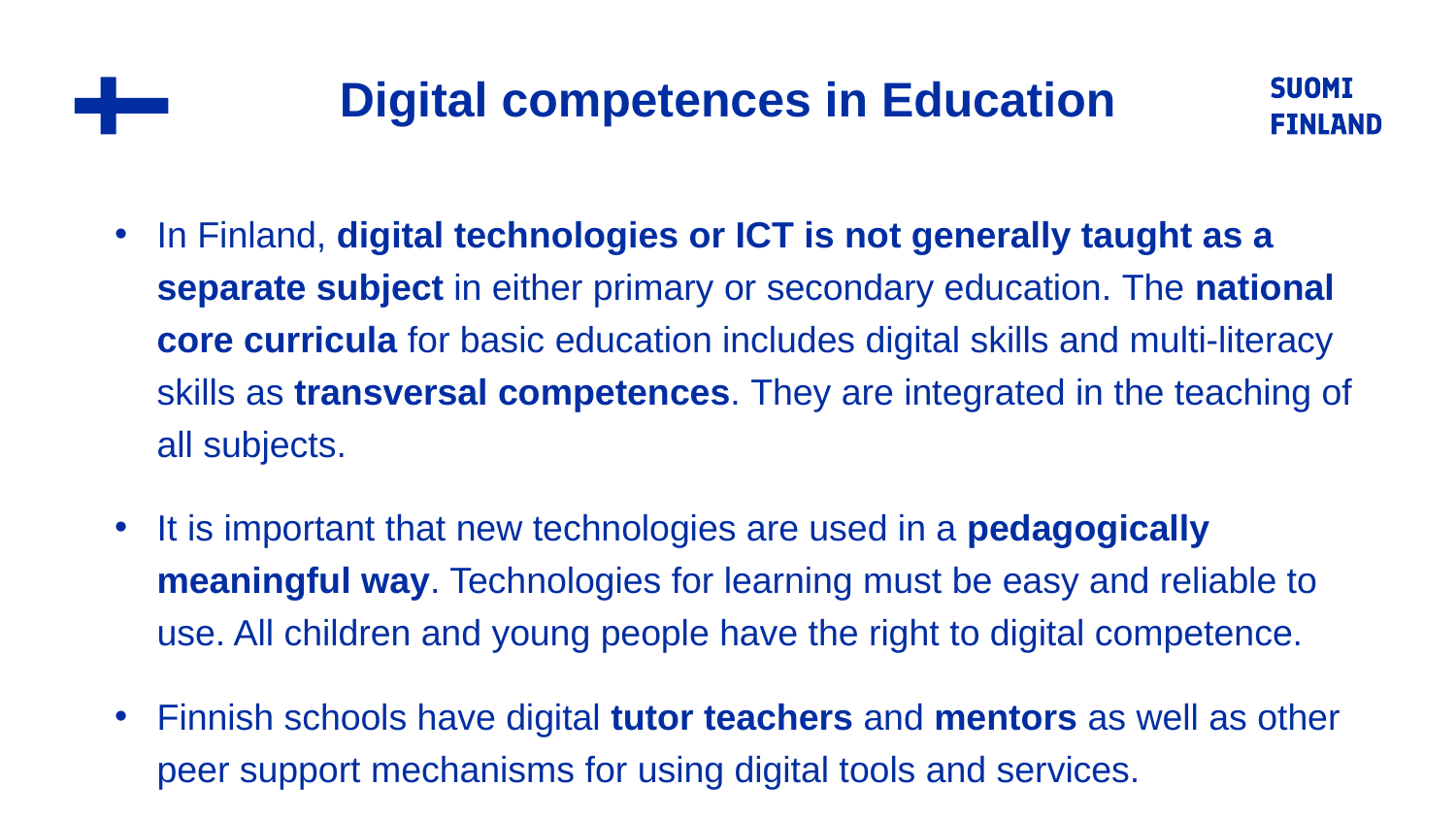

Digital competences in Education
In Finland, digital technologies or ICT is not generally taught as a separate subject in either primary or secondary education. The national core curricula for basic education includes digital skills and multi-literacy skills as transversal competences. They are integrated in the teaching of all subjects.

It is important that new technologies are used in a pedagogically meaningful way. Technologies for learning must be easy and reliable to use. All children and young people have the right to digital competence.

Finnish schools have digital tutor teachers and mentors as well as other peer support mechanisms for using digital tools and services.